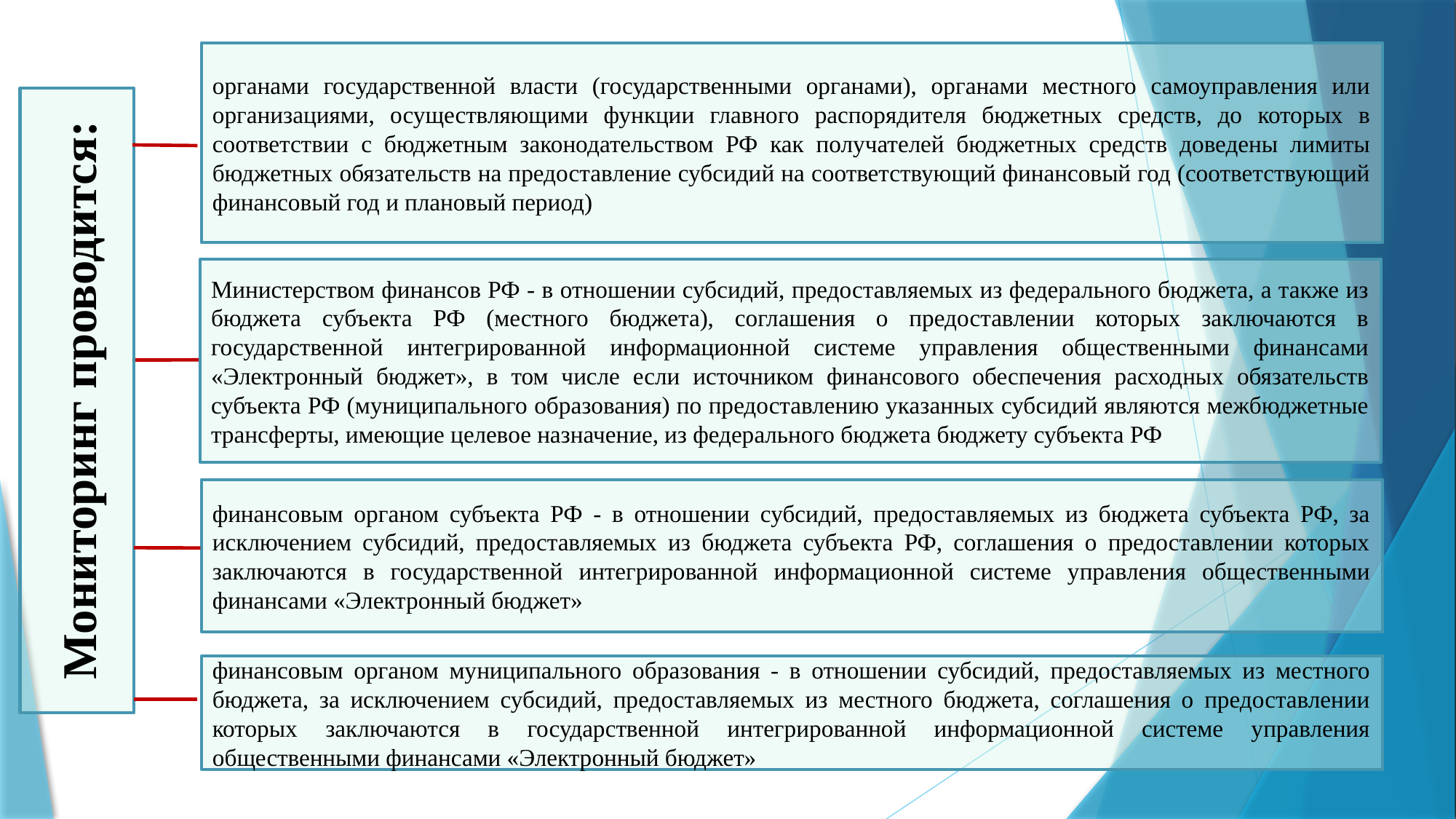

органами государственной власти (государственными органами), органами местного самоуправления или организациями, осуществляющими функции главного распорядителя бюджетных средств, до которых в соответствии с бюджетным законодательством РФ как получателей бюджетных средств доведены лимиты бюджетных обязательств на предоставление субсидий на соответствующий финансовый год (соответствующий финансовый год и плановый период)
Министерством финансов РФ - в отношении субсидий, предоставляемых из федерального бюджета, а также из бюджета субъекта РФ (местного бюджета), соглашения о предоставлении которых заключаются в государственной интегрированной информационной системе управления общественными финансами «Электронный бюджет», в том числе если источником финансового обеспечения расходных обязательств субъекта РФ (муниципального образования) по предоставлению указанных субсидий являются межбюджетные трансферты, имеющие целевое назначение, из федерального бюджета бюджету субъекта РФ
Мониторинг проводится:
финансовым органом субъекта РФ - в отношении субсидий, предоставляемых из бюджета субъекта РФ, за исключением субсидий, предоставляемых из бюджета субъекта РФ, соглашения о предоставлении которых заключаются в государственной интегрированной информационной системе управления общественными финансами «Электронный бюджет»
финансовым органом муниципального образования - в отношении субсидий, предоставляемых из местного бюджета, за исключением субсидий, предоставляемых из местного бюджета, соглашения о предоставлении которых заключаются в государственной интегрированной информационной системе управления общественными финансами «Электронный бюджет»